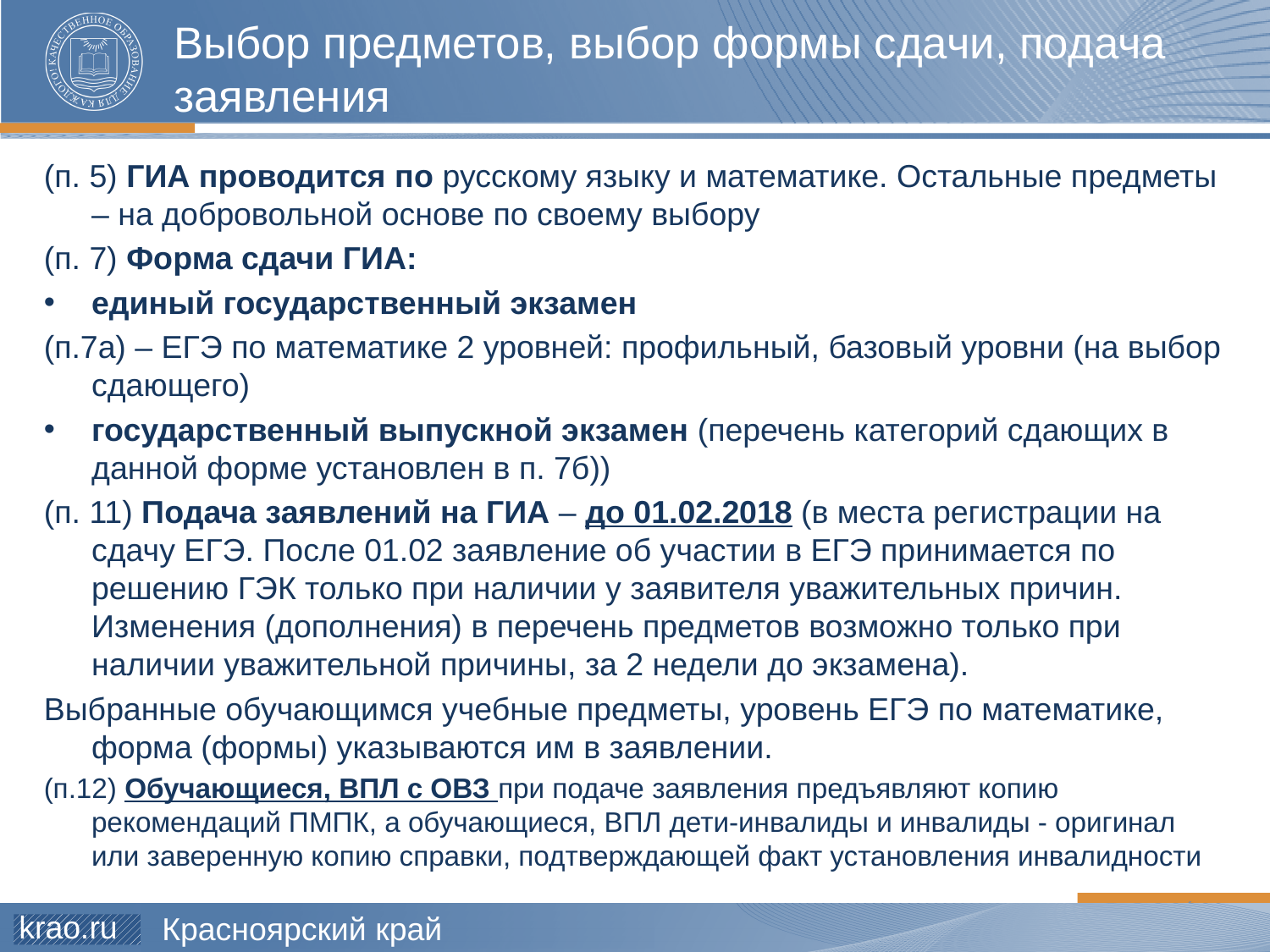

# Выбор предметов, выбор формы сдачи, подача заявления
(п. 5) ГИА проводится по русскому языку и математике. Остальные предметы – на добровольной основе по своему выбору
(п. 7) Форма сдачи ГИА:
единый государственный экзамен
(п.7а) – ЕГЭ по математике 2 уровней: профильный, базовый уровни (на выбор сдающего)
государственный выпускной экзамен (перечень категорий сдающих в данной форме установлен в п. 7б))
(п. 11) Подача заявлений на ГИА – до 01.02.2018 (в места регистрации на сдачу ЕГЭ. После 01.02 заявление об участии в ЕГЭ принимается по решению ГЭК только при наличии у заявителя уважительных причин. Изменения (дополнения) в перечень предметов возможно только при наличии уважительной причины, за 2 недели до экзамена).
Выбранные обучающимся учебные предметы, уровень ЕГЭ по математике, форма (формы) указываются им в заявлении.
(п.12) Обучающиеся, ВПЛ с ОВЗ при подаче заявления предъявляют копию рекомендаций ПМПК, а обучающиеся, ВПЛ дети-инвалиды и инвалиды - оригинал или заверенную копию справки, подтверждающей факт установления инвалидности